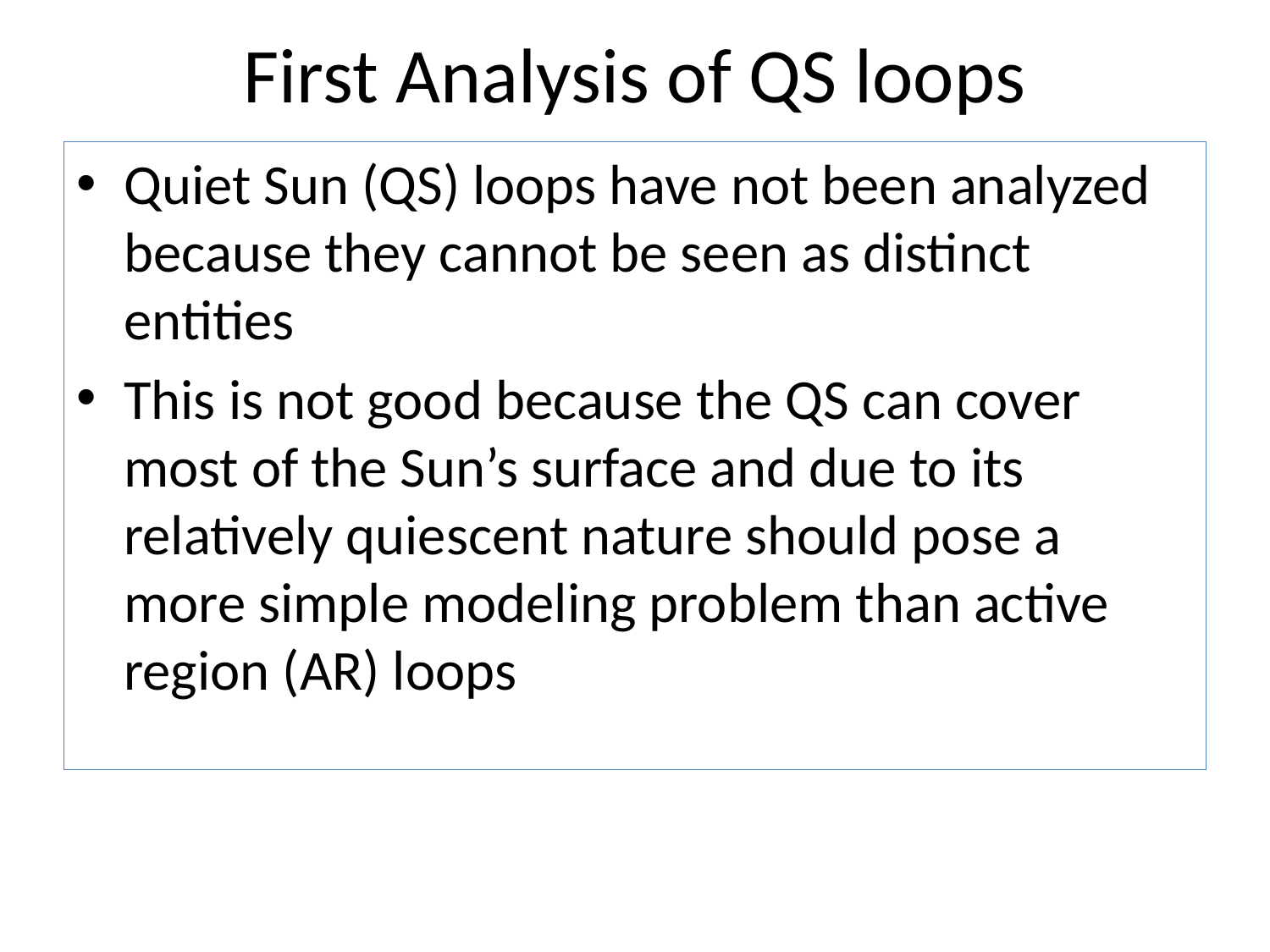

# First Analysis of QS loops
Quiet Sun (QS) loops have not been analyzed because they cannot be seen as distinct entities
This is not good because the QS can cover most of the Sun’s surface and due to its relatively quiescent nature should pose a more simple modeling problem than active region (AR) loops